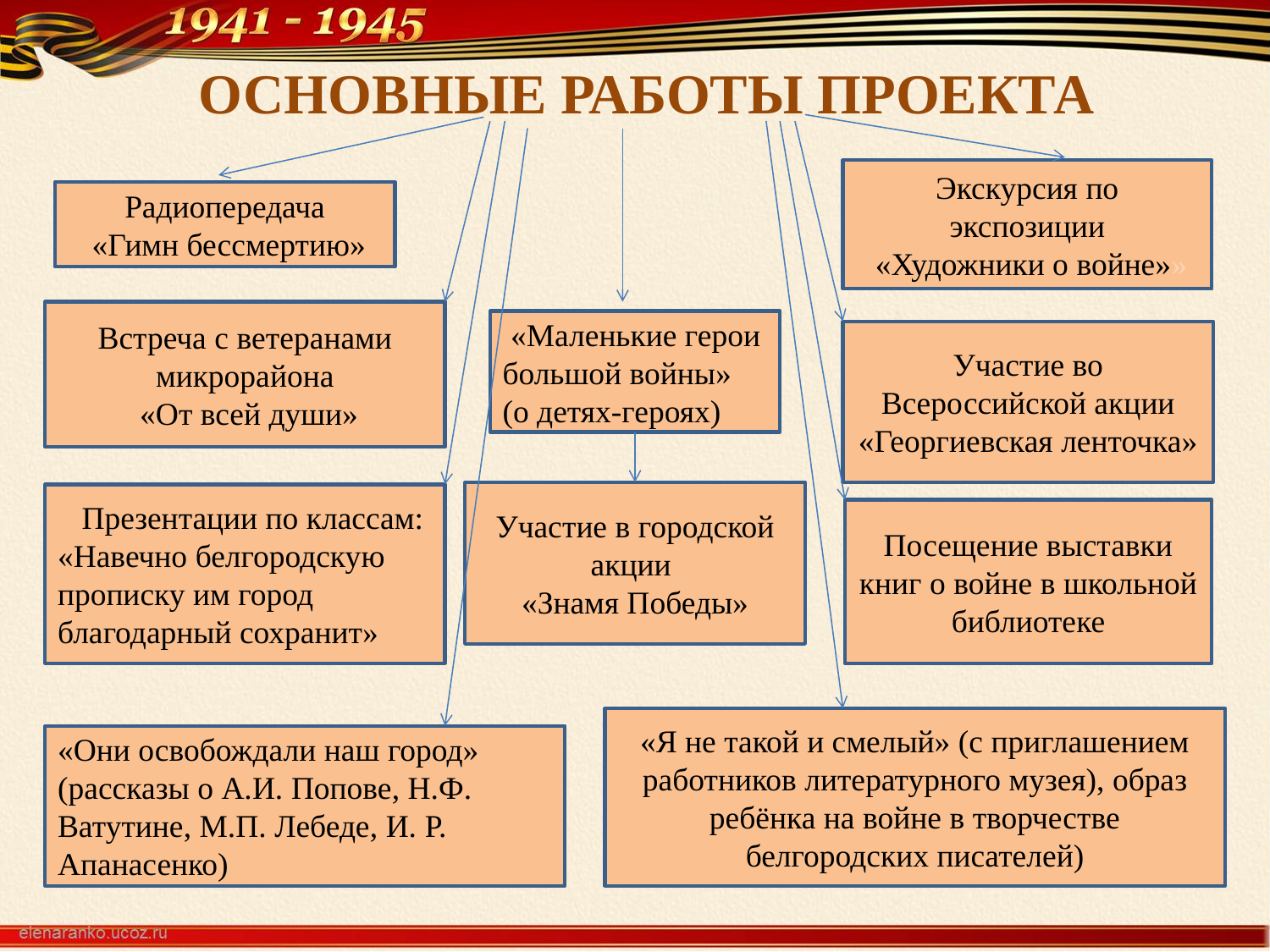

# ОСНОВНЫЕ РАБОТЫ ПРОЕКТА
Экскурсия по экспозиции
 «Художники о войне»»
Радиопередача
 «Гимн бессмертию»
Встреча с ветеранами микрорайона
 «От всей души»
 «Маленькие герои большой войны»
(о детях-героях)
Участие во Всероссийской акции «Георгиевская ленточка»
Участие в городской акции
«Знамя Победы»
   Презентации по классам:
«Навечно белгородскую прописку им город благодарный сохранит»
Посещение выставки книг о войне в школьной библиотеке
«Я не такой и смелый» (с приглашением работников литературного музея), образ ребёнка на войне в творчестве белгородских писателей)
«Они освобождали наш город»
(рассказы о А.И. Попове, Н.Ф. Ватутине, М.П. Лебеде, И. Р. Апанасенко)